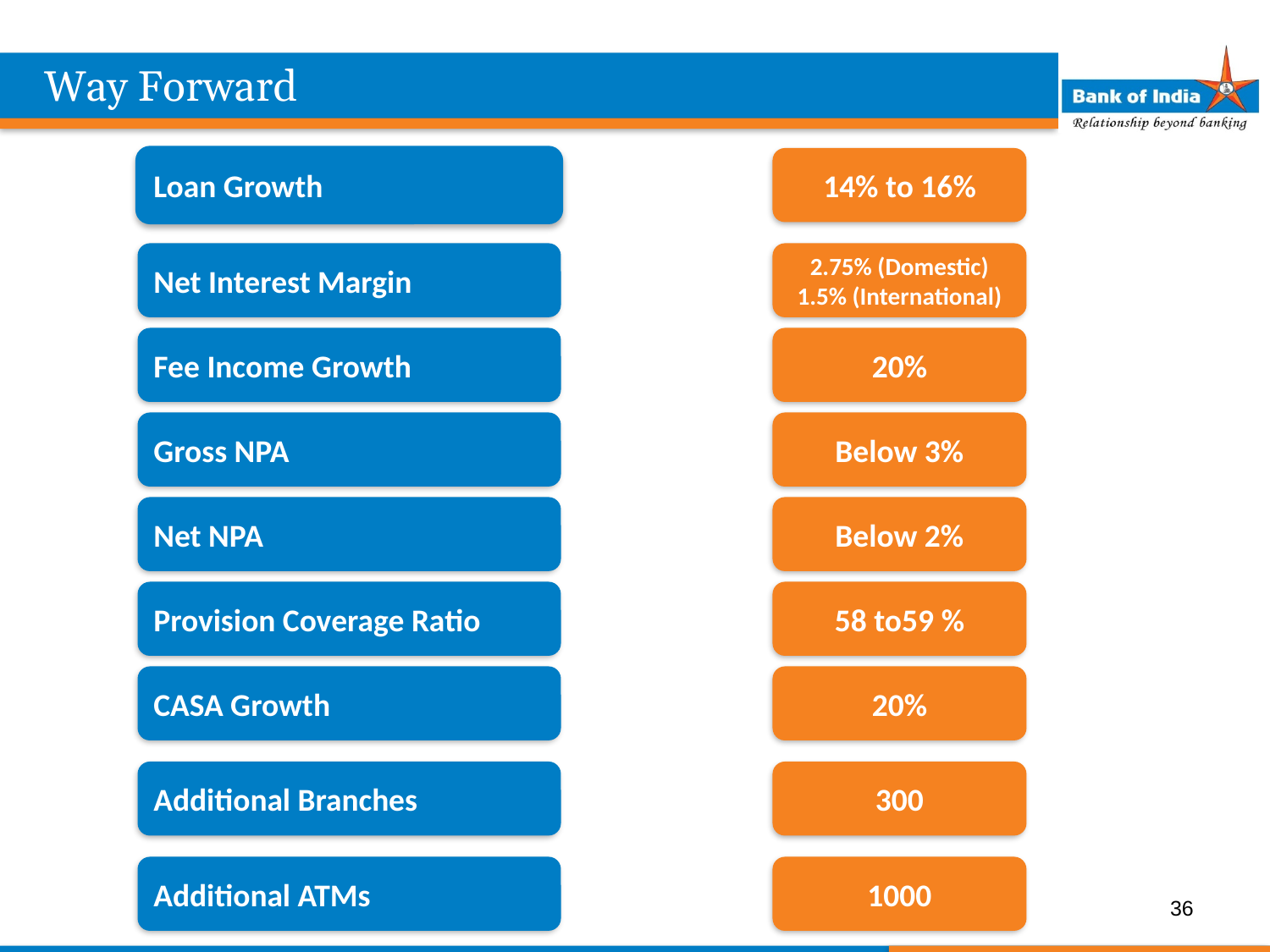

Way Forward
Loan Growth
14% to 16%
Net Interest Margin
2.75% (Domestic)
1.5% (International)
Fee Income Growth
20%
Gross NPA
Below 3%
Net NPA
Below 2%
Provision Coverage Ratio
58 to59 %
CASA Growth
20%
Additional Branches
300
Additional ATMs
1000
36